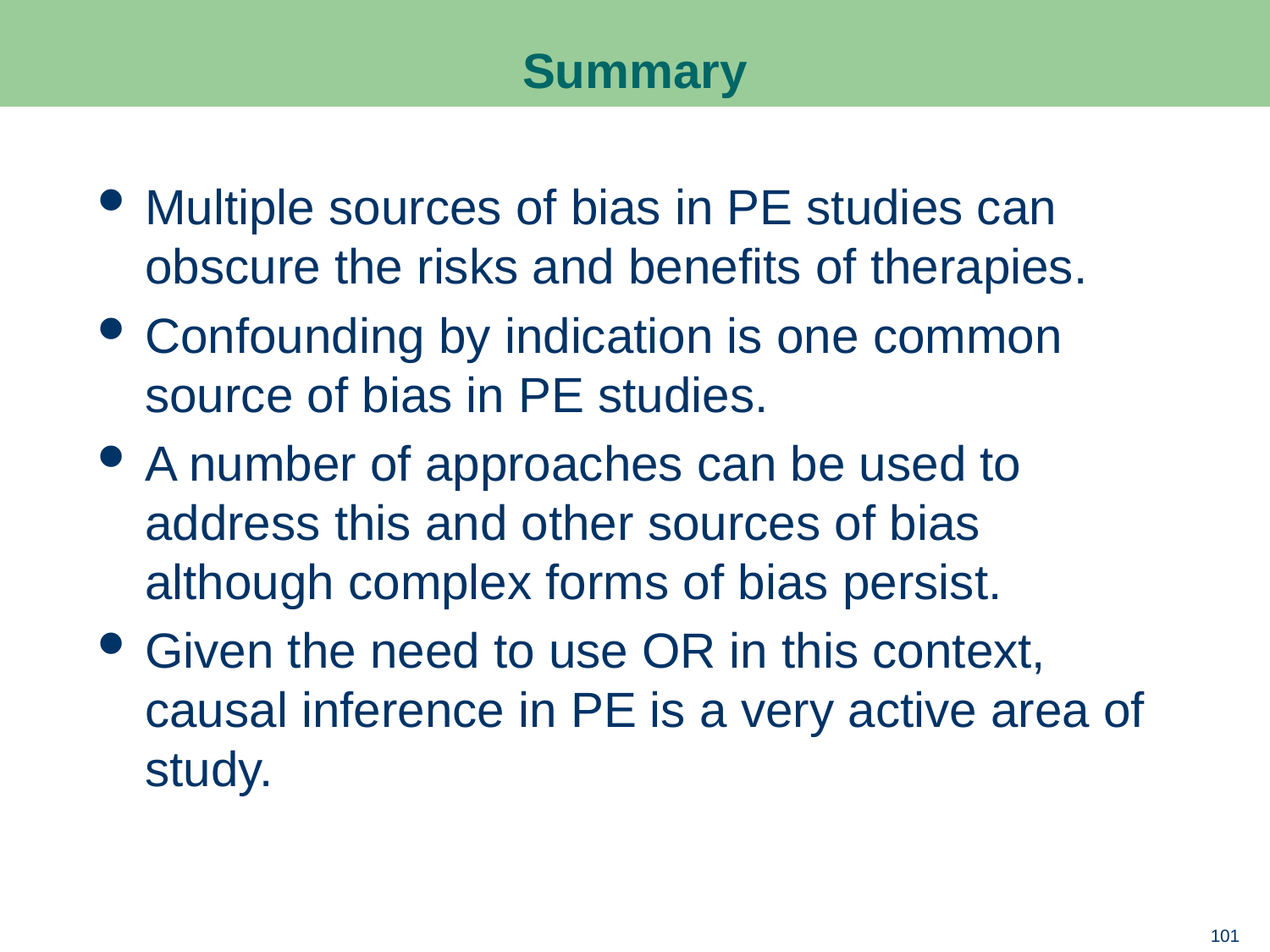

# Summary
Multiple sources of bias in PE studies can obscure the risks and benefits of therapies.
Confounding by indication is one common source of bias in PE studies.
A number of approaches can be used to address this and other sources of bias although complex forms of bias persist.
Given the need to use OR in this context, causal inference in PE is a very active area of study.